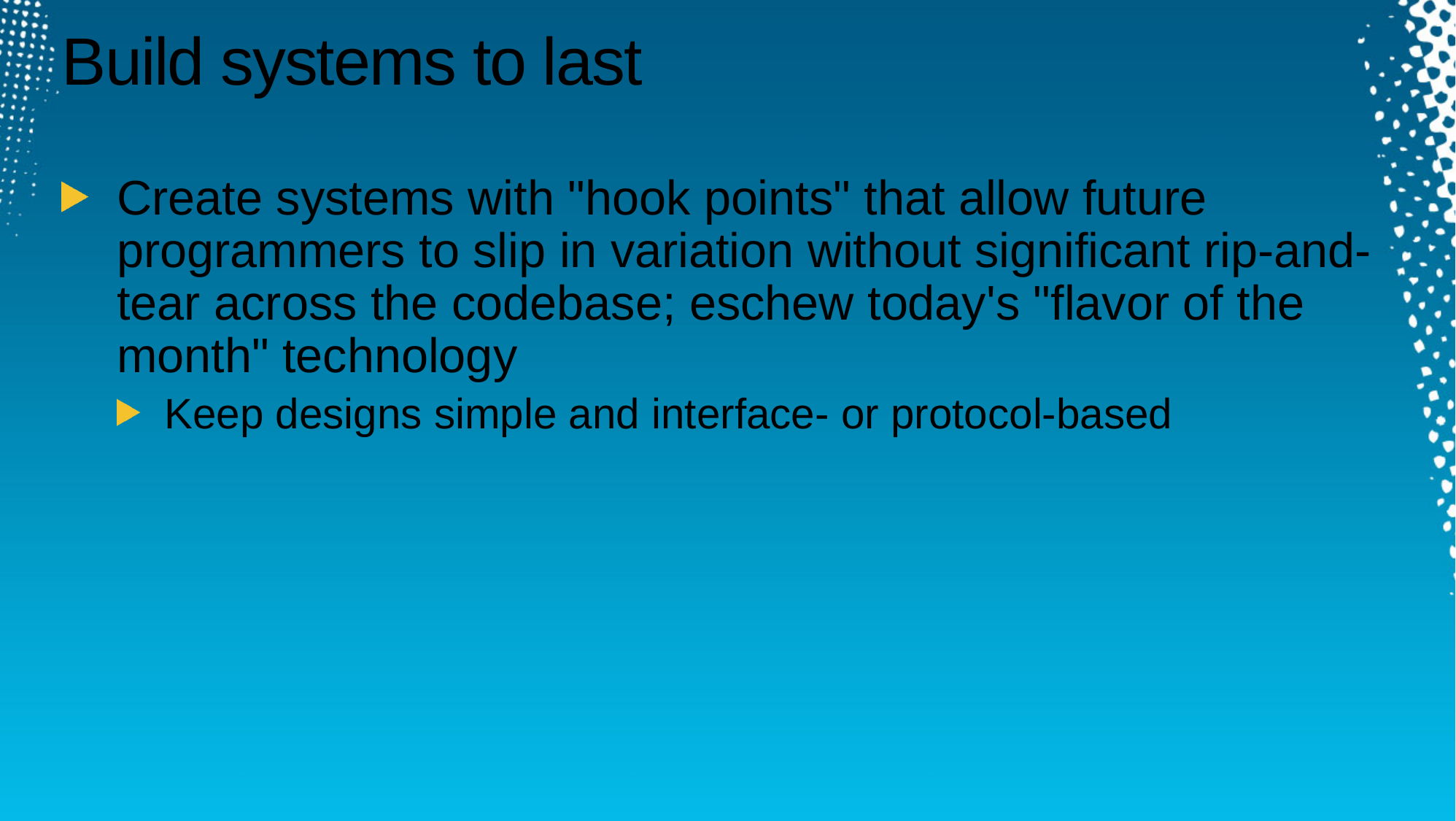

# Build systems to last
Create systems with "hook points" that allow future programmers to slip in variation without significant rip-and-tear across the codebase; eschew today's "flavor of the month" technology
Keep designs simple and interface- or protocol-based